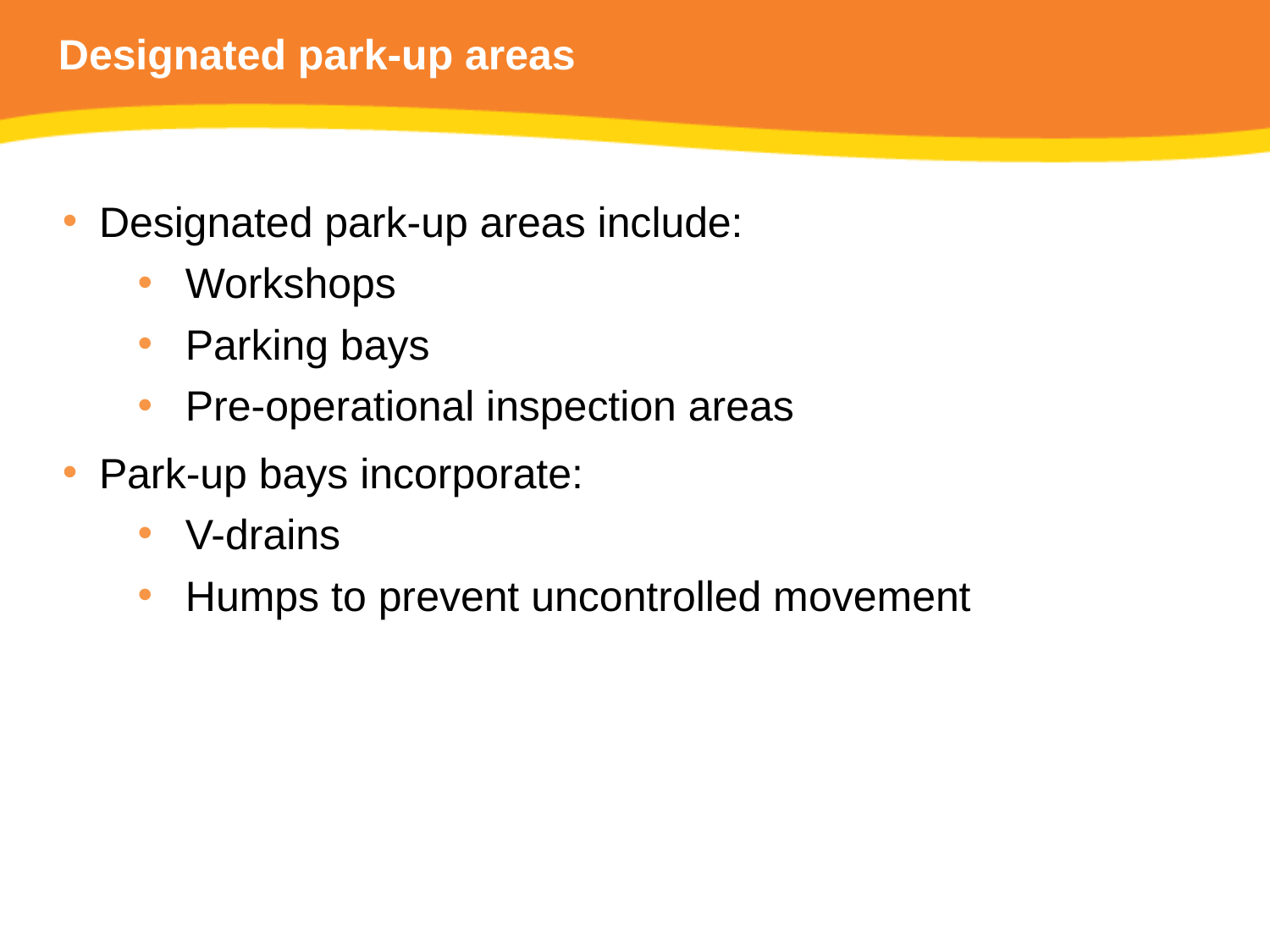

# Designated park-up areas
Designated park-up areas include:
Workshops
Parking bays
Pre-operational inspection areas
Park-up bays incorporate:
V-drains
Humps to prevent uncontrolled movement